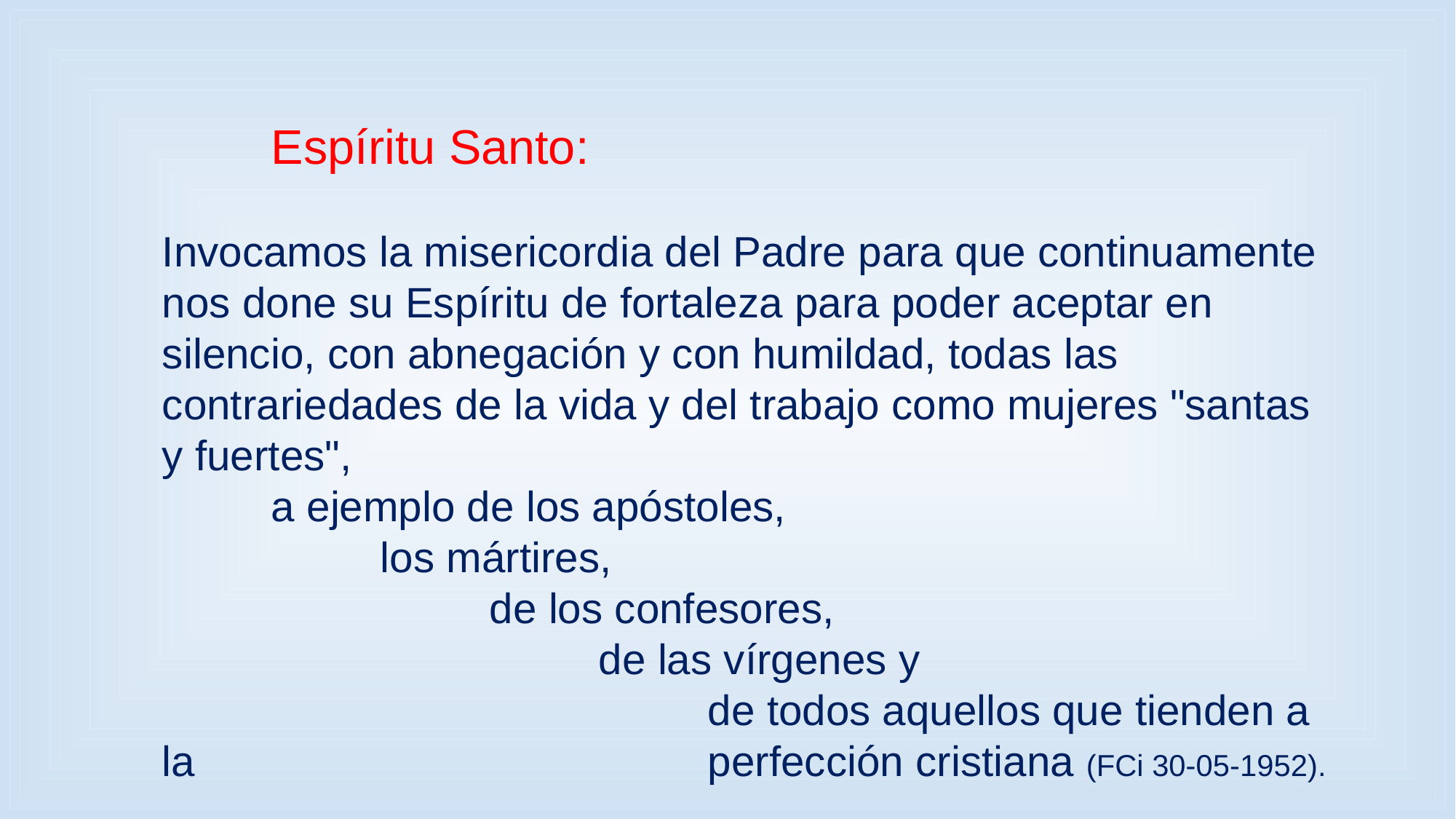

Espíritu Santo:

Invocamos la misericordia del Padre para que continuamente nos done su Espíritu de fortaleza para poder aceptar en silencio, con abnegación y con humildad, todas las contrariedades de la vida y del trabajo como mujeres "santas y fuertes",
	a ejemplo de los apóstoles,
		los mártires,
			de los confesores,
				de las vírgenes y
					de todos aquellos que tienden a la 					perfección cristiana (FCi 30-05-1952).